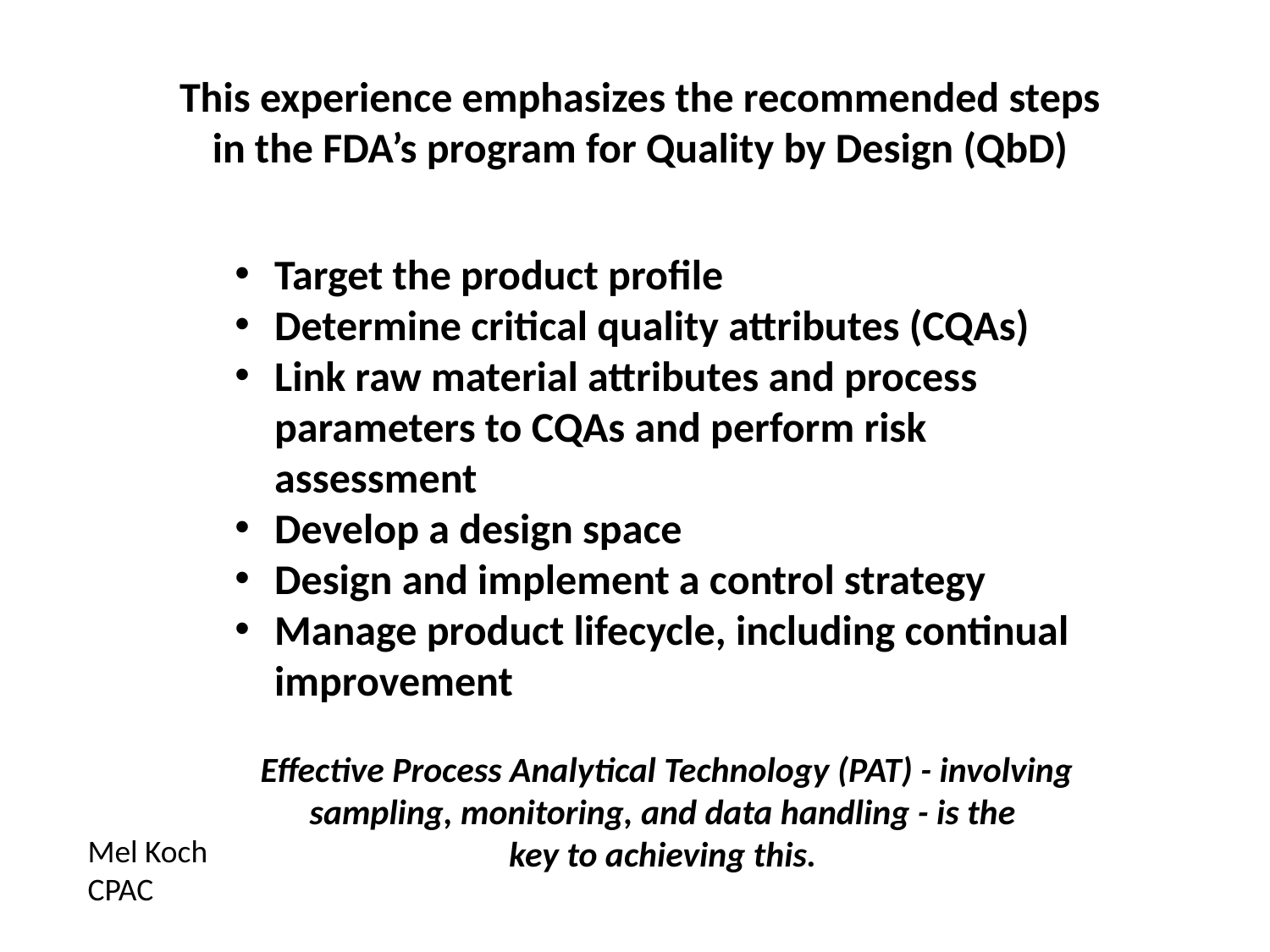

This experience emphasizes the recommended steps in the FDA’s program for Quality by Design (QbD)

Target the product profile
Determine critical quality attributes (CQAs)
Link raw material attributes and process parameters to CQAs and perform risk assessment
Develop a design space
Design and implement a control strategy
Manage product lifecycle, including continual improvement

Effective Process Analytical Technology (PAT) - involving
sampling, monitoring, and data handling - is the
key to achieving this.

Mel Koch
CPAC